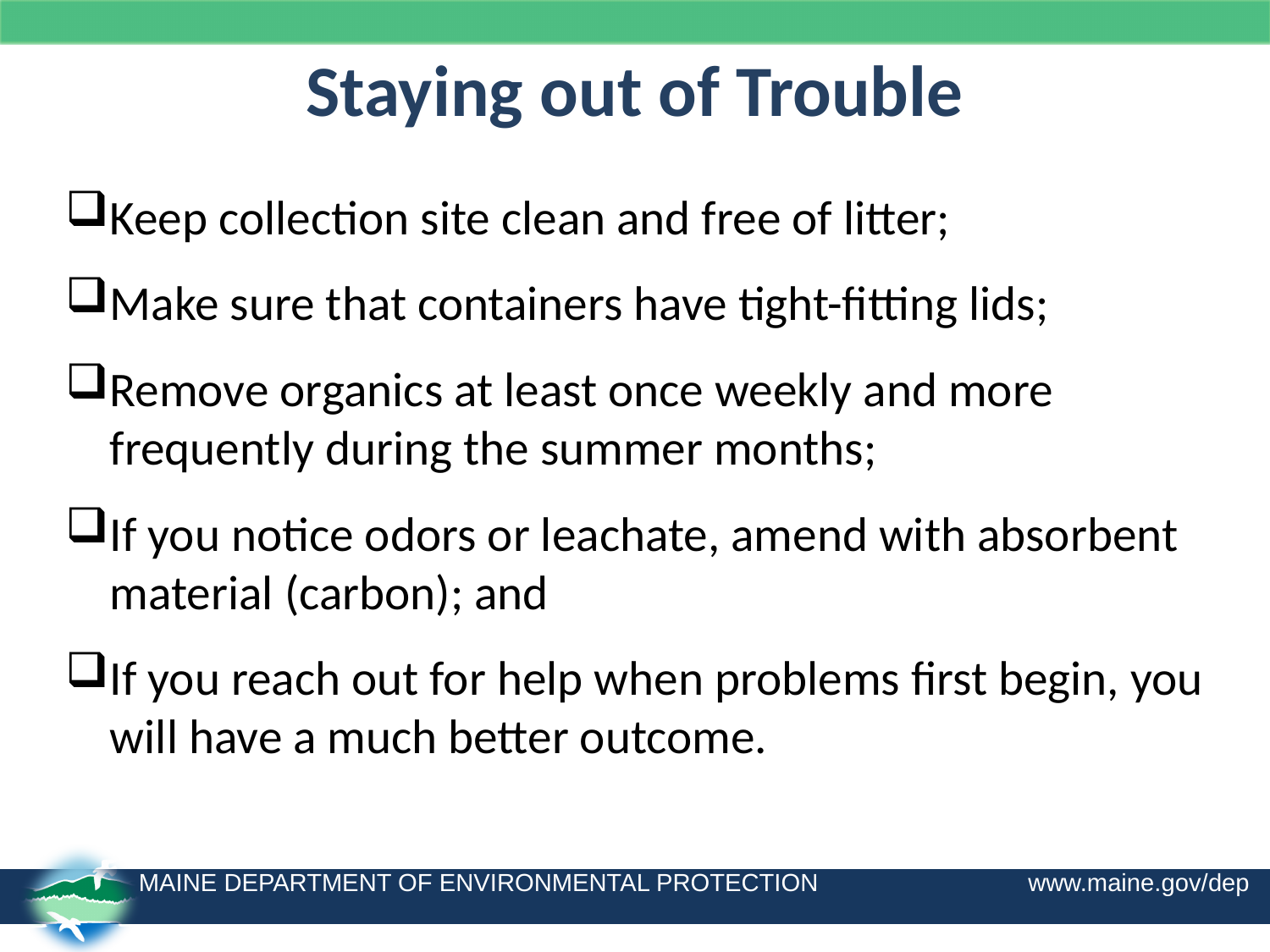

# Staying out of Trouble
Keep collection site clean and free of litter;
Make sure that containers have tight-fitting lids;
Remove organics at least once weekly and more frequently during the summer months;
If you notice odors or leachate, amend with absorbent material (carbon); and
If you reach out for help when problems first begin, you will have a much better outcome.